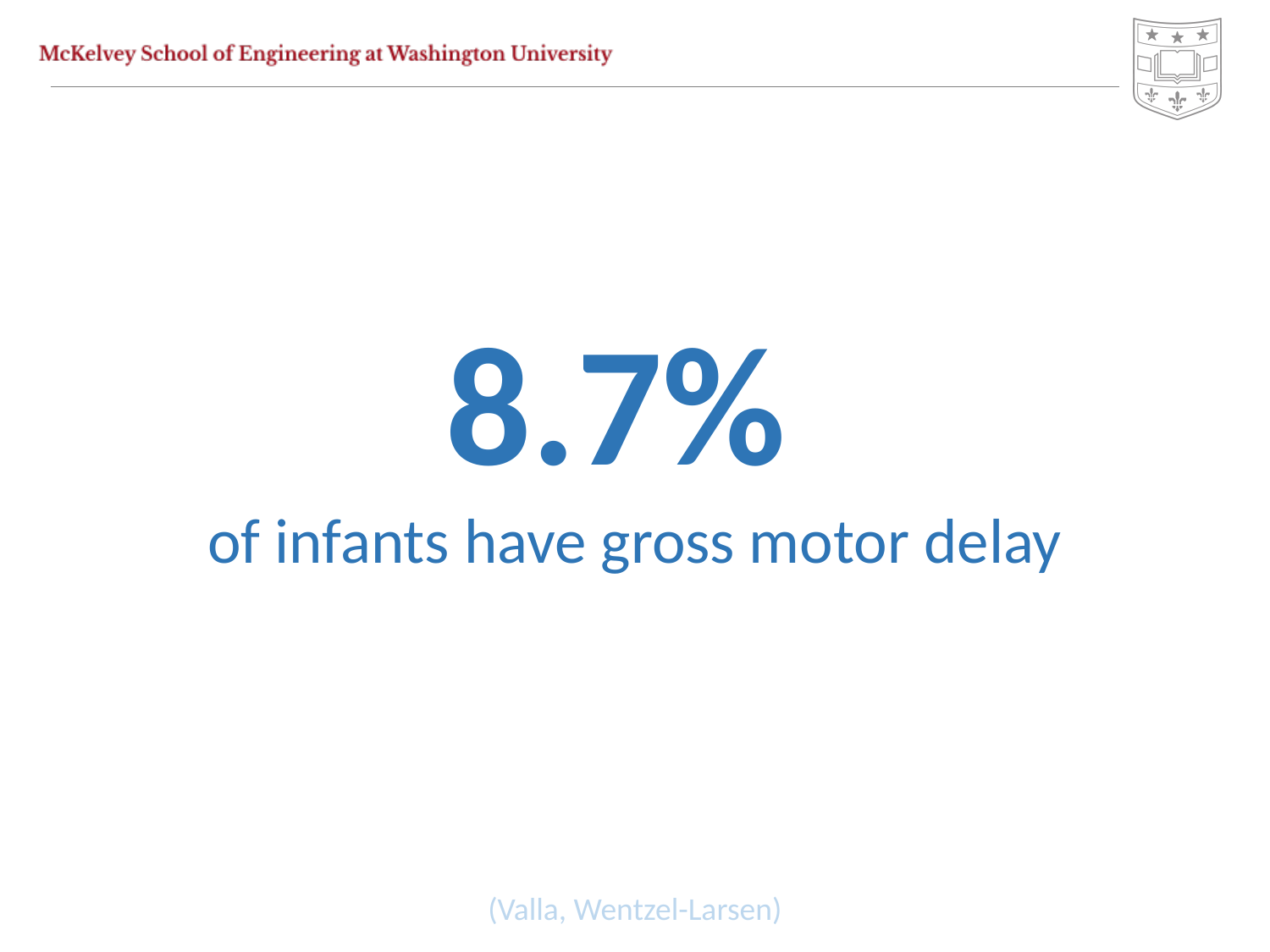

8.7%
of infants have gross motor delay

(Valla, Wentzel-Larsen)